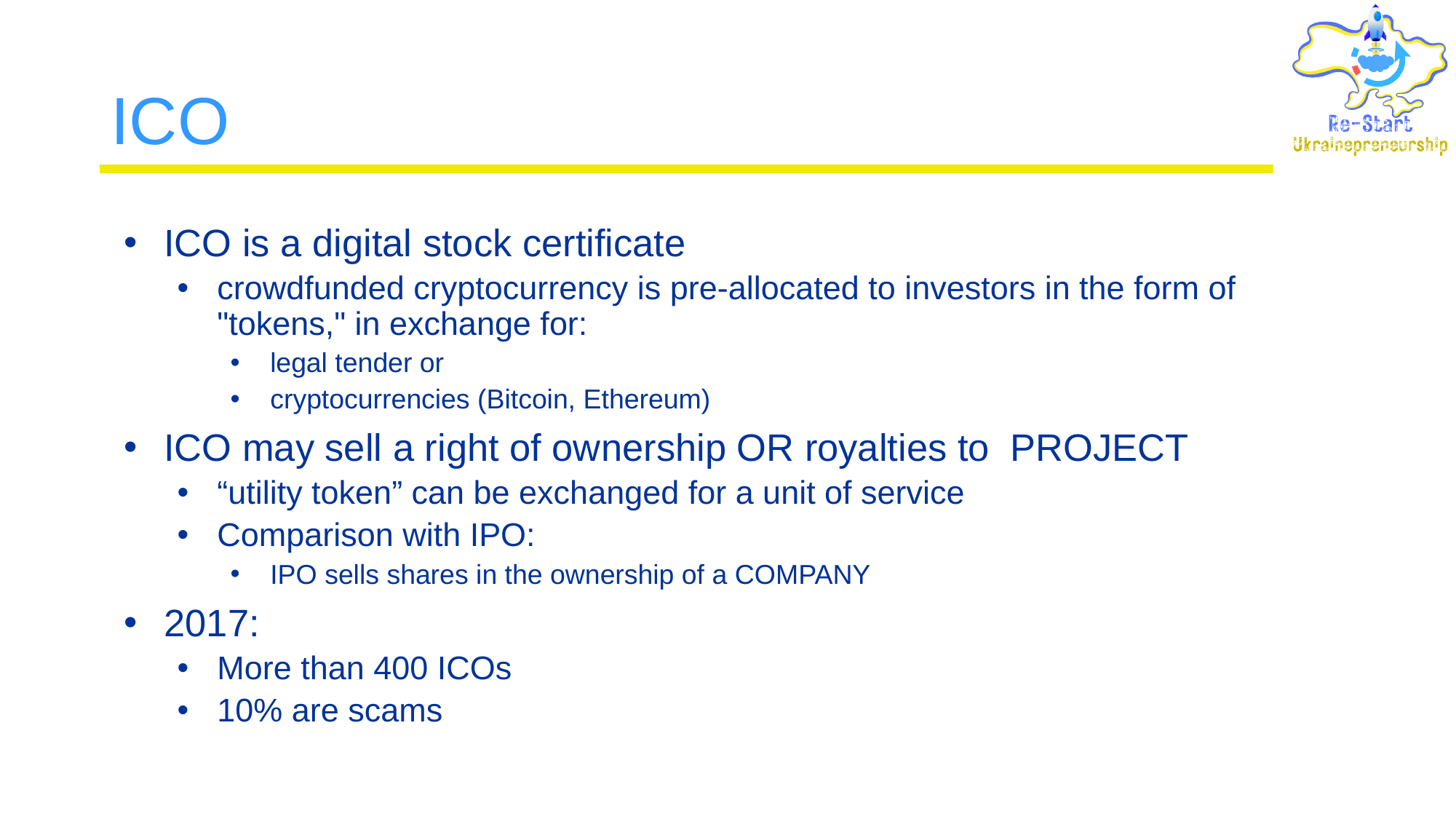

# ICO
ICO is a digital stock certificate
crowdfunded cryptocurrency is pre-allocated to investors in the form of "tokens," in exchange for:
legal tender or
cryptocurrencies (Bitcoin, Ethereum)
ICO may sell a right of ownership OR royalties to  PROJECT
“utility token” can be exchanged for a unit of service
Comparison with IPO:
IPO sells shares in the ownership of a COMPANY
2017:
More than 400 ICOs
10% are scams